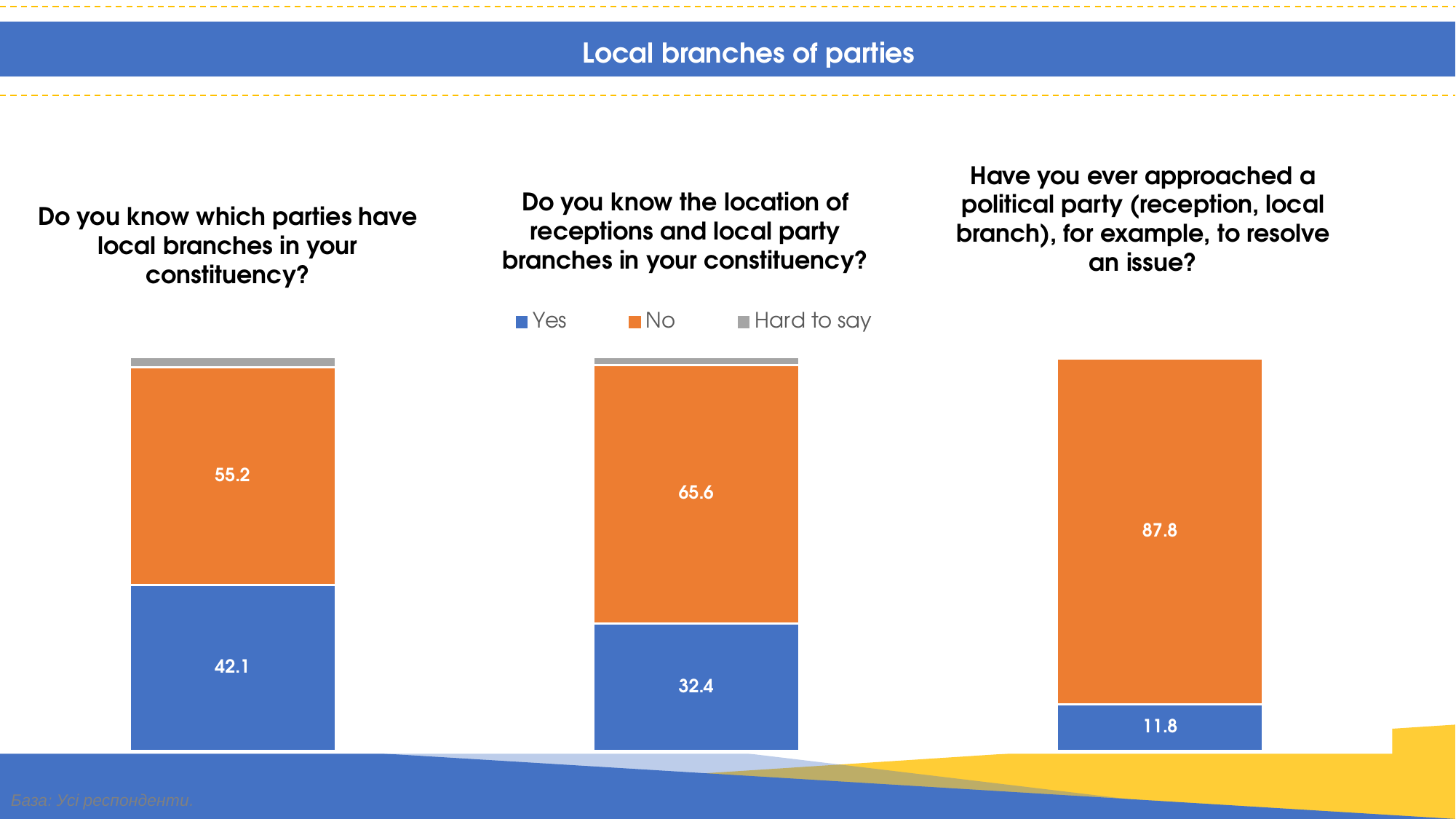

Local branches of parties
Have you ever approached a political party (reception, local branch), for example, to resolve an issue?
Do you know the location of receptions and local party branches in your constituency?
Do you know which parties have local branches in your constituency?

### Chart

| Category | Yes | No | Hard to say |
|---|---|---|---|
| Стовпець2 | 42.1 | 55.2 | 2.6 |
| Стовпець3 | 32.4 | 65.6 | 2.0 |
| Стовпець4 | 11.8 | 87.8 | 0.4 |
ДІЯЛЬНІСТЬ НАРОДНИХ ДЕПУТАТІВ І
МІСЦЕВИХ ОСЕРЕДКІВ ПАРТІЙ В ОКРУГАХ
База: Усі респонденти.